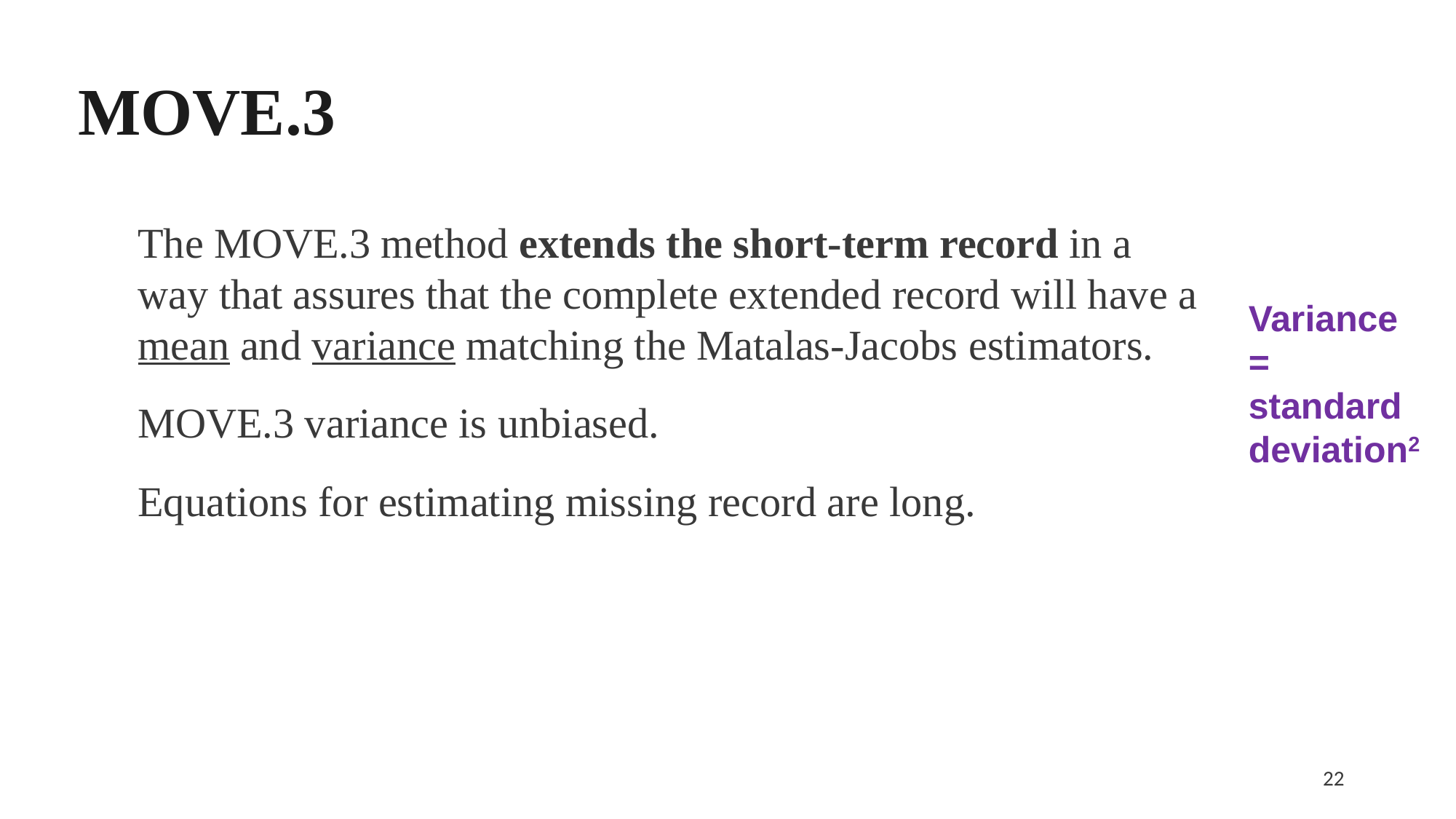

# MOVE.3

The MOVE.3 method extends the short-term record in a way that assures that the complete extended record will have a mean and variance matching the Matalas-Jacobs estimators.
MOVE.3 variance is unbiased.
Equations for estimating missing record are long.
Variance = standard deviation2
22
22